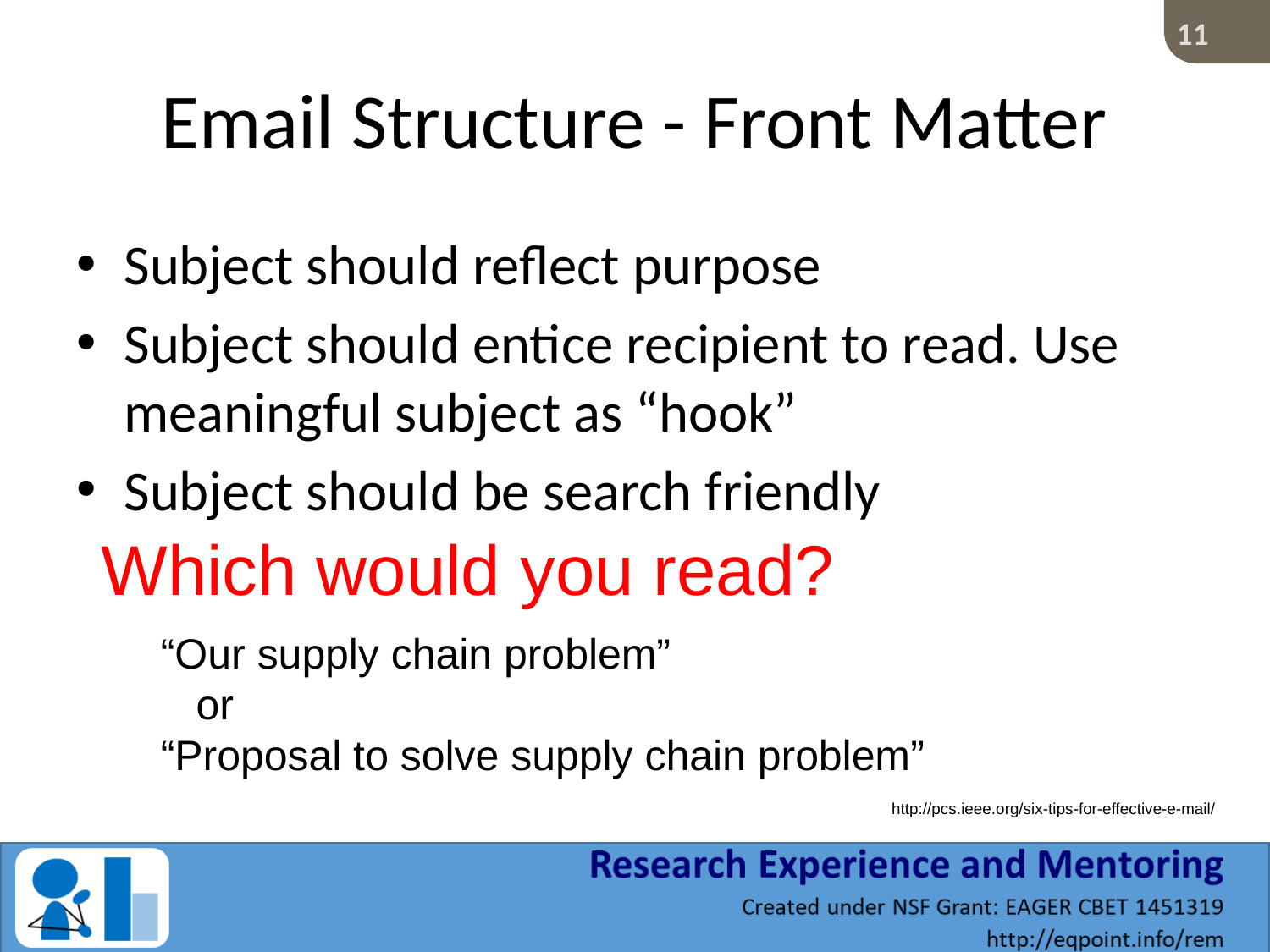

# Email Structure - Front Matter
Subject should reflect purpose
Subject should entice recipient to read. Use meaningful subject as “hook”
Subject should be search friendly
Which would you read?
“Our supply chain problem”
   or
“Proposal to solve supply chain problem”
http://pcs.ieee.org/six-tips-for-effective-e-mail/